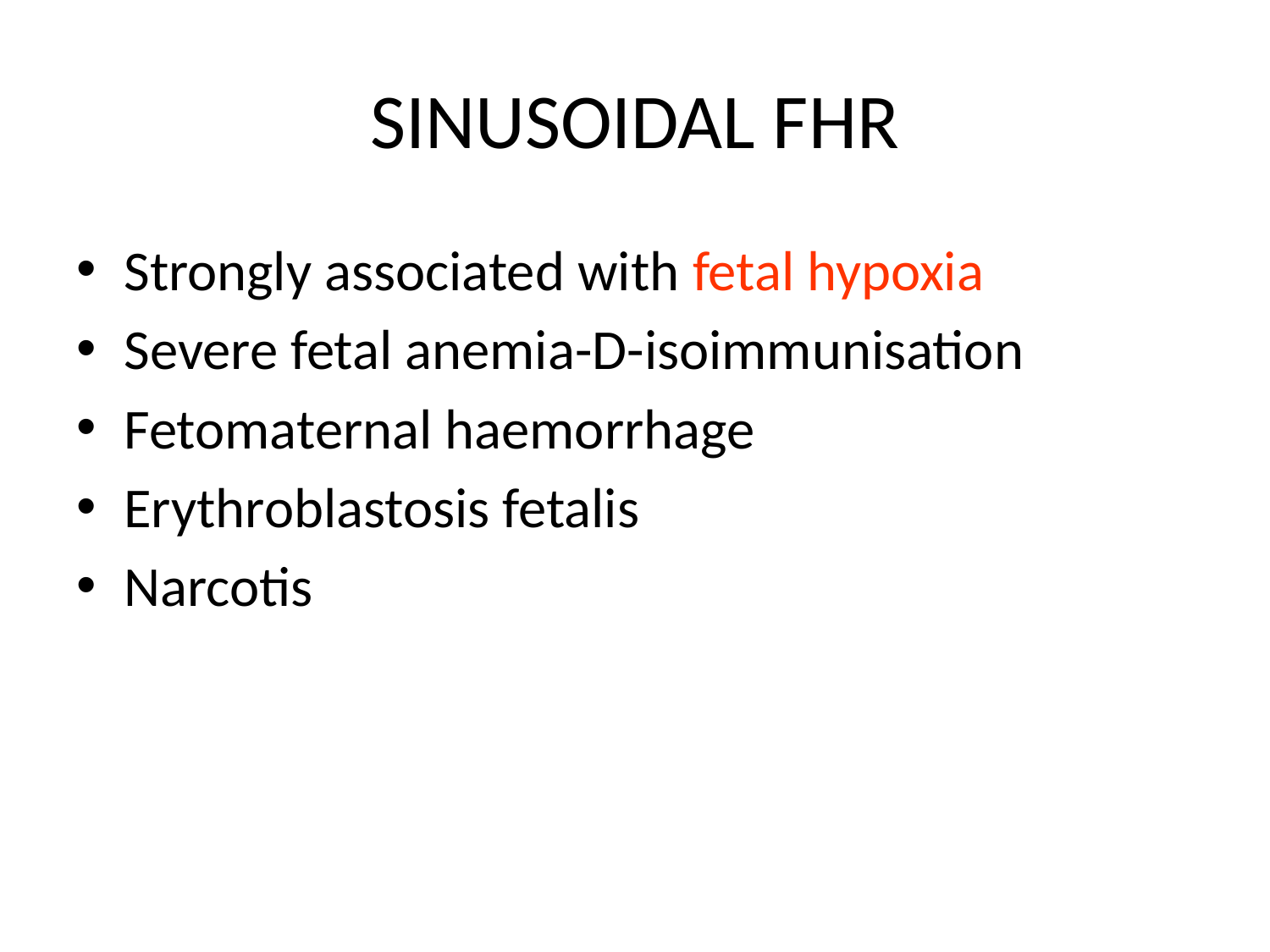

# SINUSOIDAL FHR
Strongly associated with fetal hypoxia
Severe fetal anemia-D-isoimmunisation
Fetomaternal haemorrhage
Erythroblastosis fetalis
Narcotis